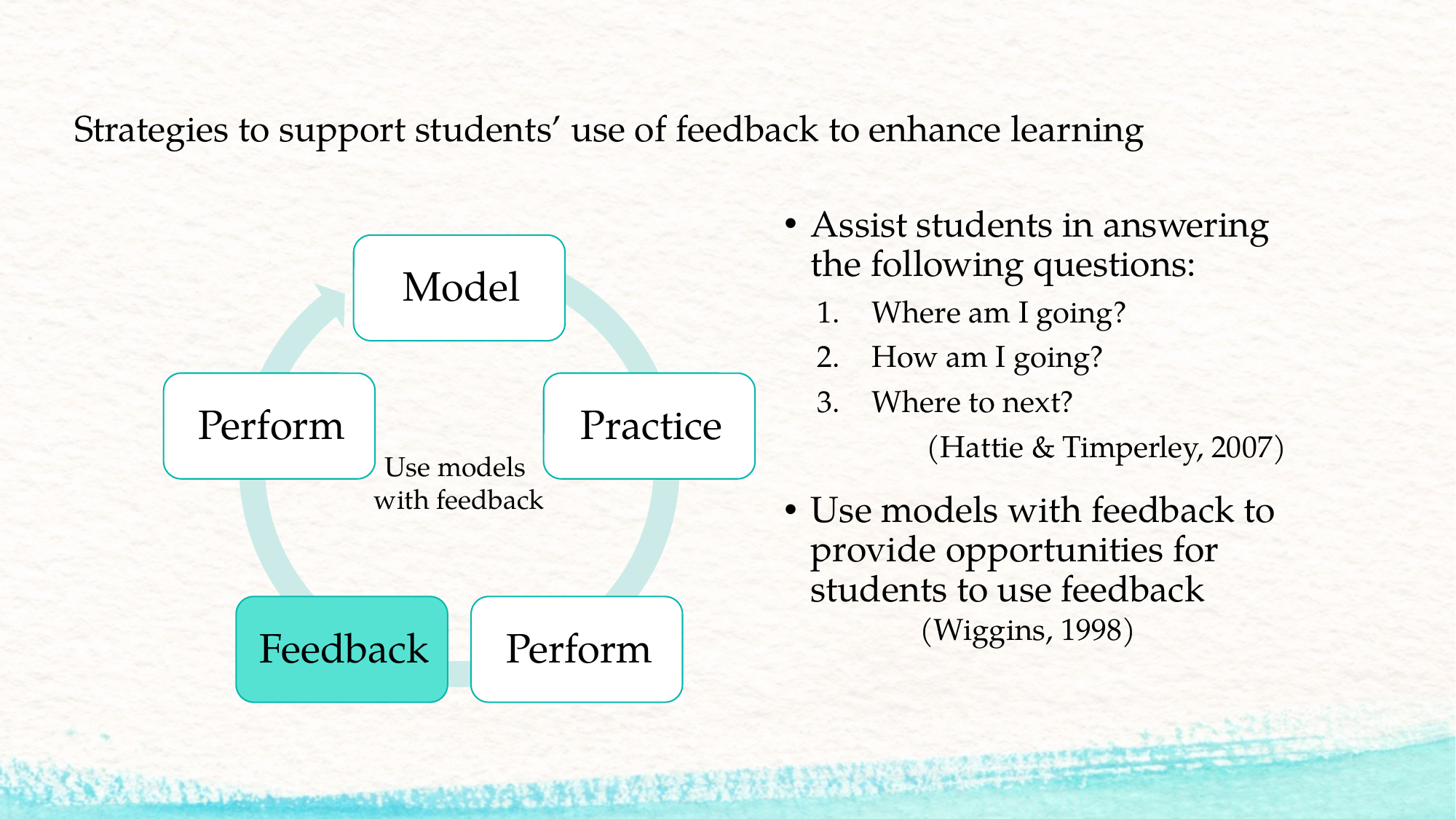

# Strategies to support students’ use of feedback to enhance learning
Assist students in answering the following questions:
Where am I going?
How am I going?
Where to next?
	(Hattie & Timperley, 2007)
Use models with feedback to provide opportunities for students to use feedback 		(Wiggins, 1998)
Model
Practice
Perform
Feedback
Perform
Use models
with feedback